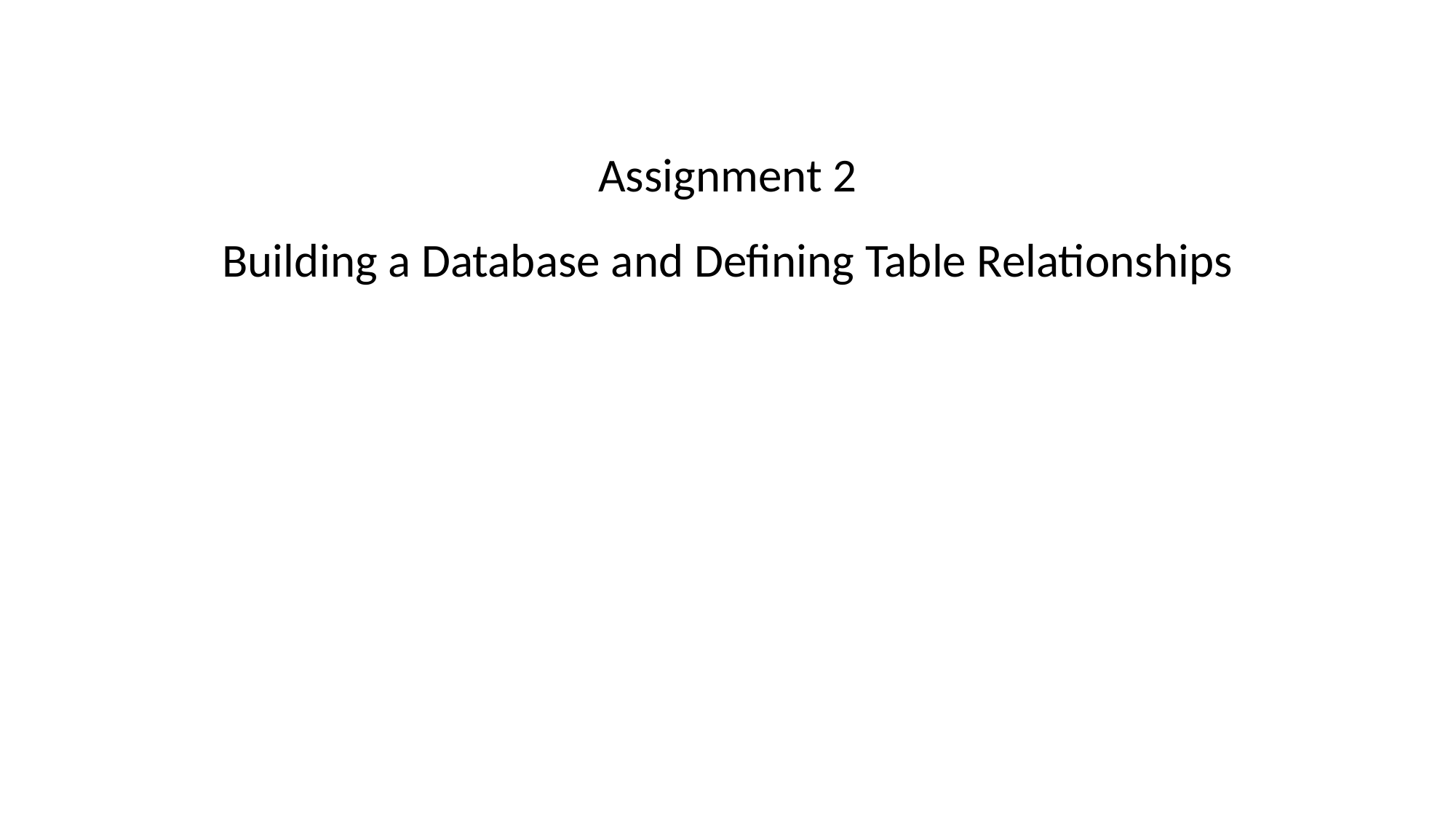

# Assignment 2 Building a Database and Defining Table Relationships